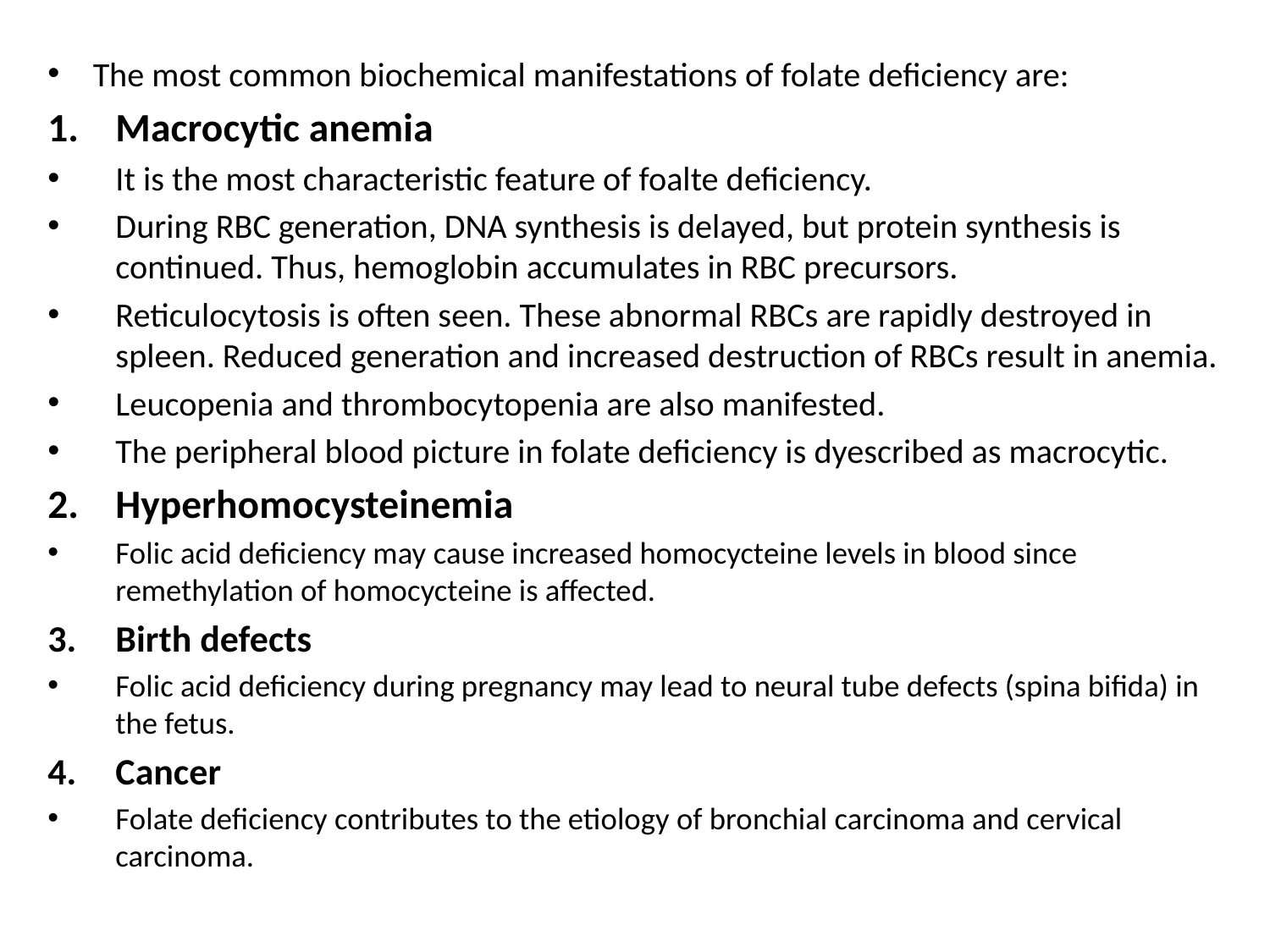

The most common biochemical manifestations of folate deficiency are:
Macrocytic anemia
It is the most characteristic feature of foalte deficiency.
During RBC generation, DNA synthesis is delayed, but protein synthesis is continued. Thus, hemoglobin accumulates in RBC precursors.
Reticulocytosis is often seen. These abnormal RBCs are rapidly destroyed in spleen. Reduced generation and increased destruction of RBCs result in anemia.
Leucopenia and thrombocytopenia are also manifested.
The peripheral blood picture in folate deficiency is dyescribed as macrocytic.
Hyperhomocysteinemia
Folic acid deficiency may cause increased homocycteine levels in blood since remethylation of homocycteine is affected.
Birth defects
Folic acid deficiency during pregnancy may lead to neural tube defects (spina bifida) in the fetus.
Cancer
Folate deficiency contributes to the etiology of bronchial carcinoma and cervical carcinoma.